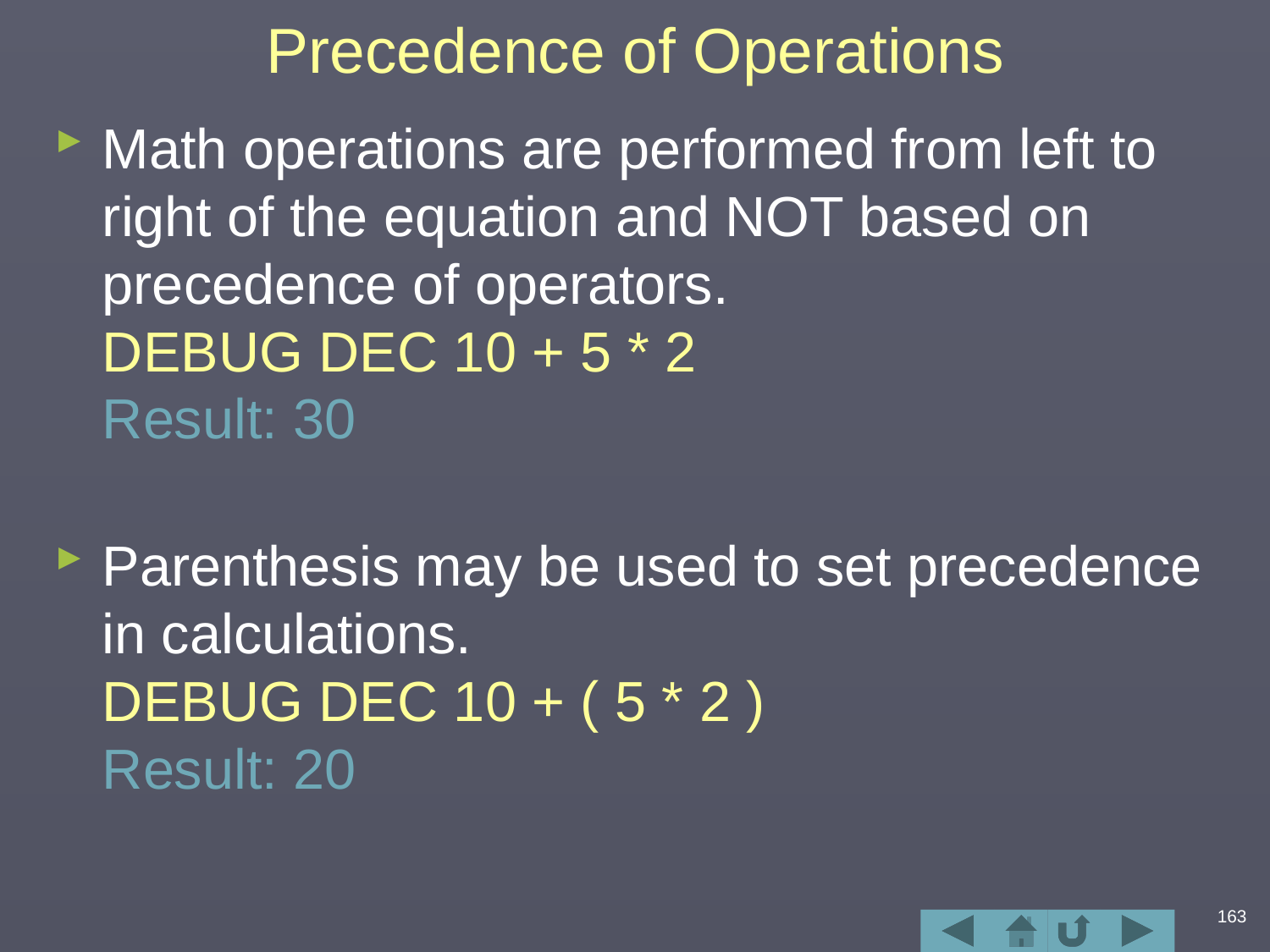

# Precedence of Operations
Math operations are performed from left to right of the equation and NOT based on precedence of operators.
DEBUG DEC 10 + 5 * 2
Result: 30
Parenthesis may be used to set precedence in calculations.
DEBUG DEC 10 + ( 5 * 2 )
Result: 20
163